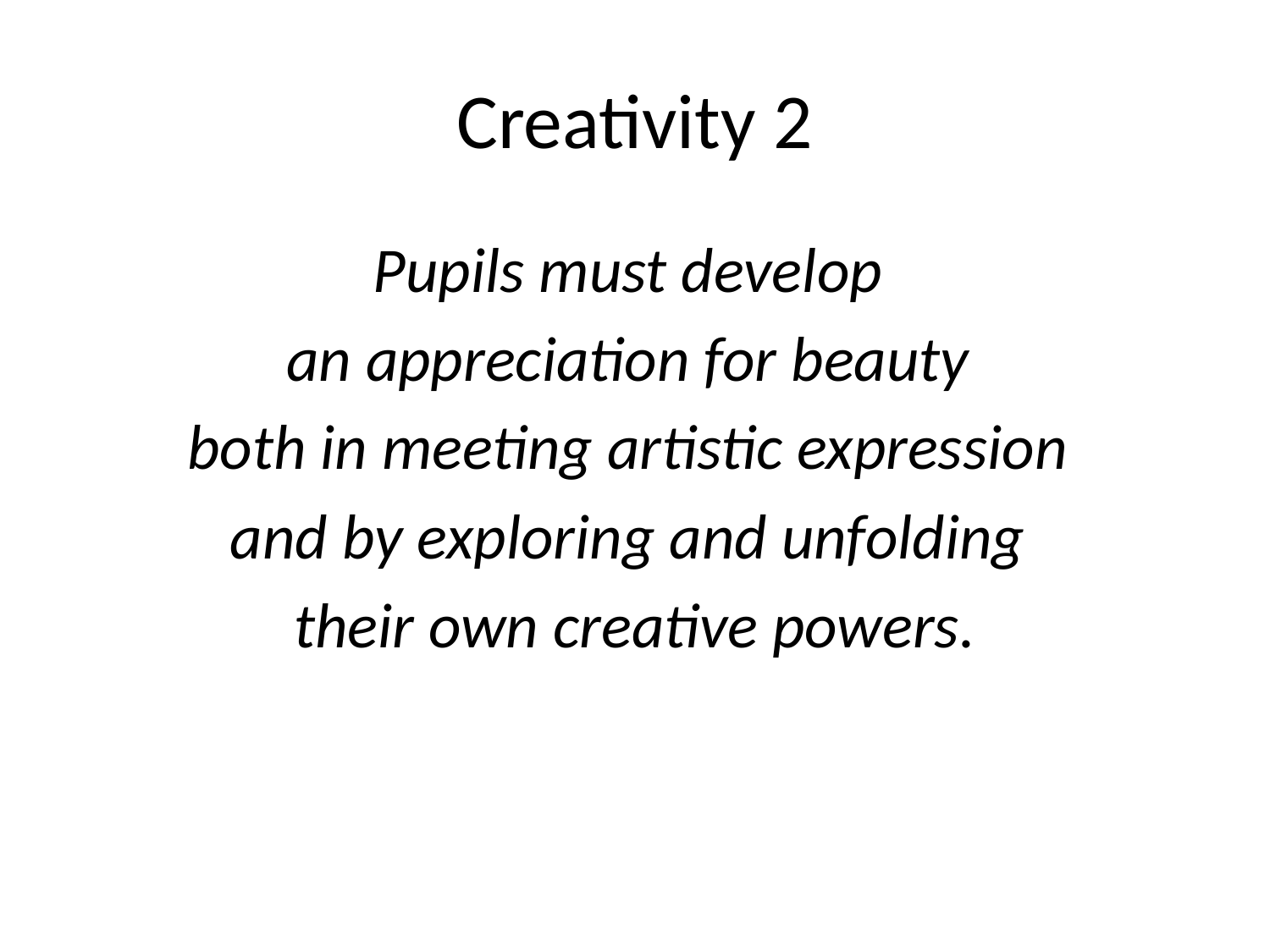

# Creativity 2
Pupils must develop
an appreciation for beauty
both in meeting artistic expression
and by exploring and unfolding
their own creative powers.